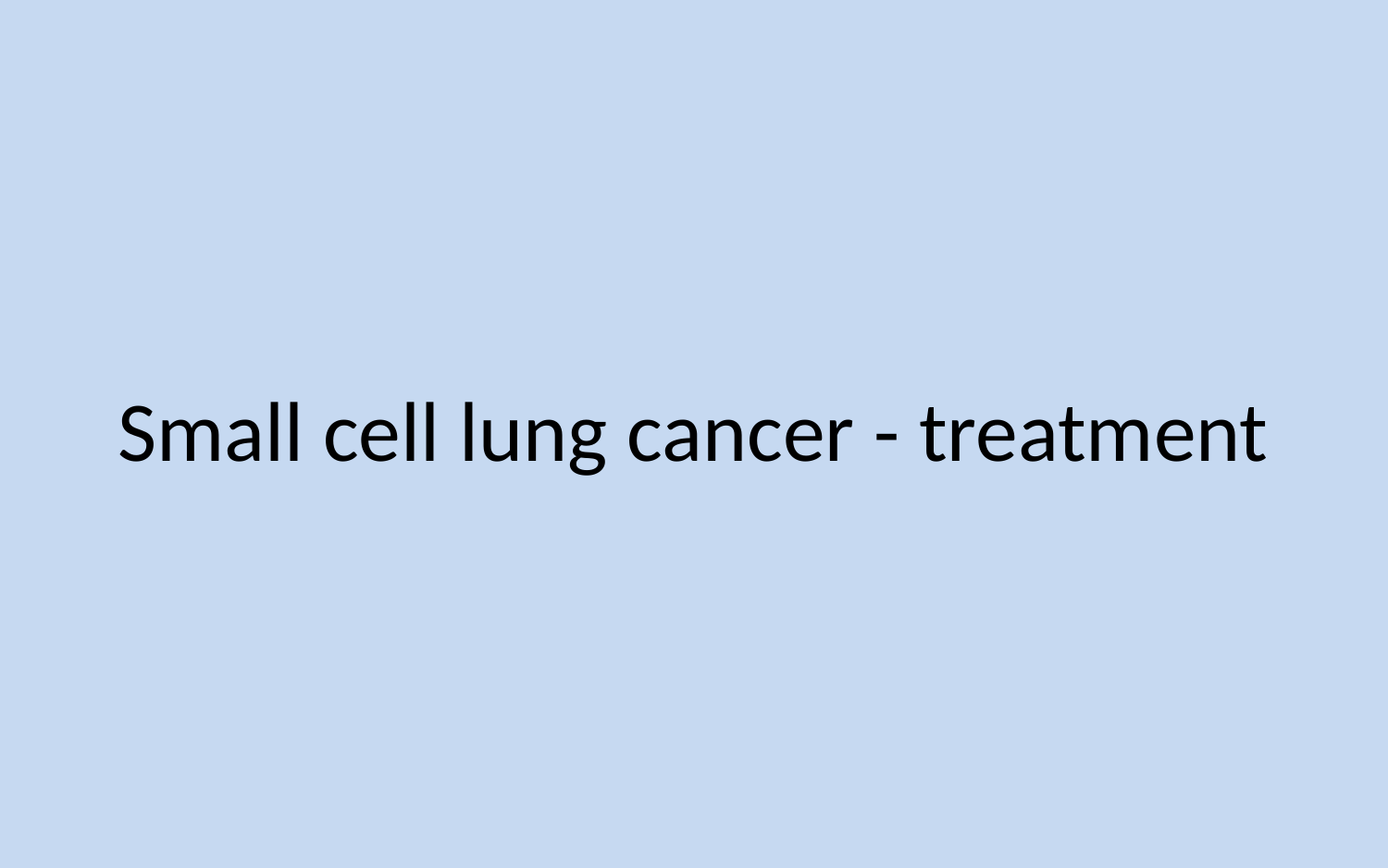

# Small cell lung cancer - treatment